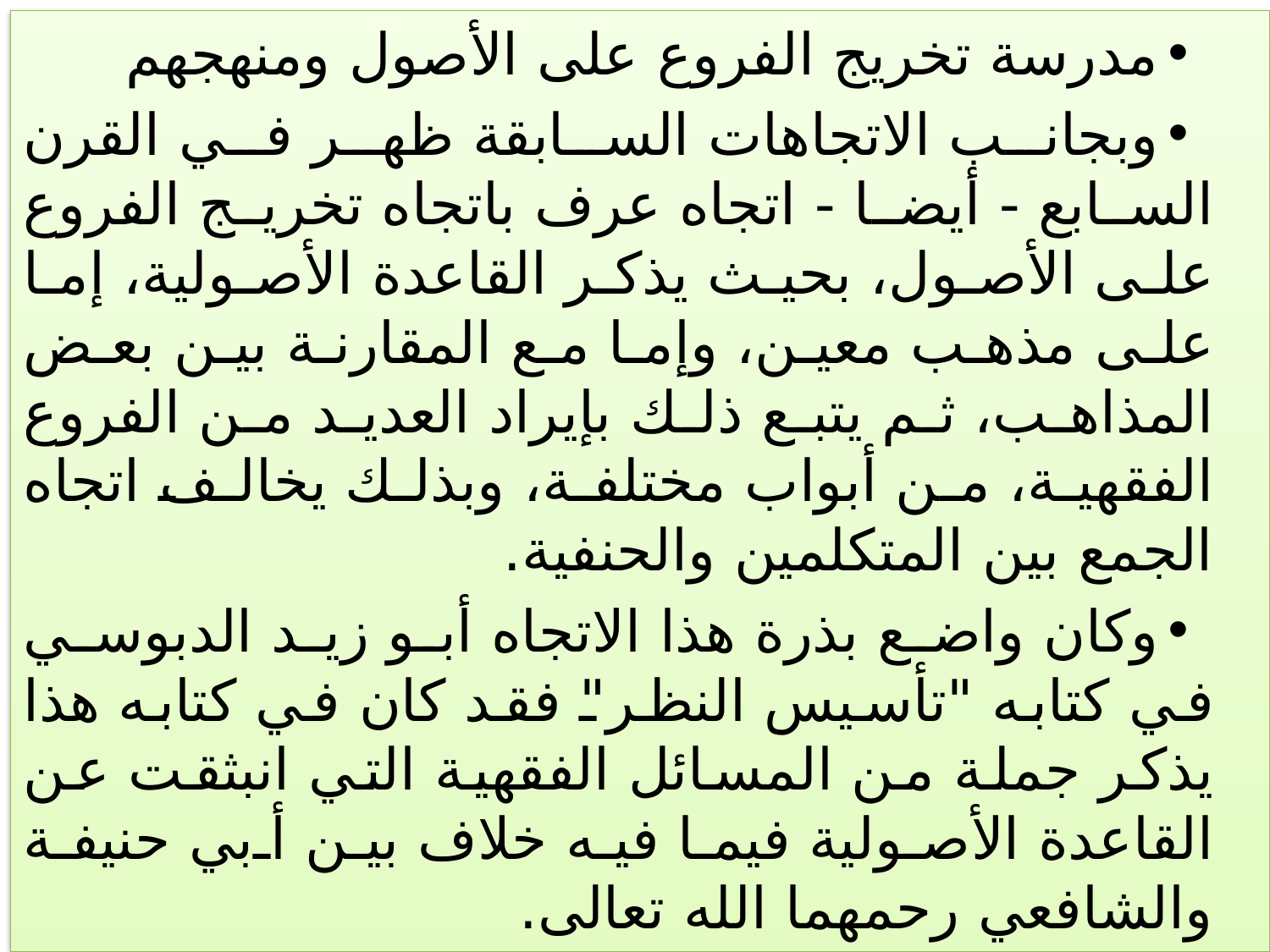

مدرسة تخريج الفروع على الأصول ومنهجهم
وبجانب الاتجاهات السابقة ظهر في القرن السابع - أيضا - اتجاه عرف باتجاه تخريج الفروع على الأصول، بحيث يذكر القاعدة الأصولية، إما على مذهب معين، وإما مع المقارنة بين بعض المذاهب، ثم يتبع ذلك بإيراد العديد من الفروع الفقهية، من أبواب مختلفة، وبذلك يخالف اتجاه الجمع بين المتكلمين والحنفية.
وكان واضع بذرة هذا الاتجاه أبو زيد الدبوسي في كتابه "تأسيس النظر" فقد كان في كتابه هذا يذكر جملة من المسائل الفقهية التي انبثقت عن القاعدة الأصولية فيما فيه خلاف بين أبي حنيفة والشافعي رحمهما الله تعالى.